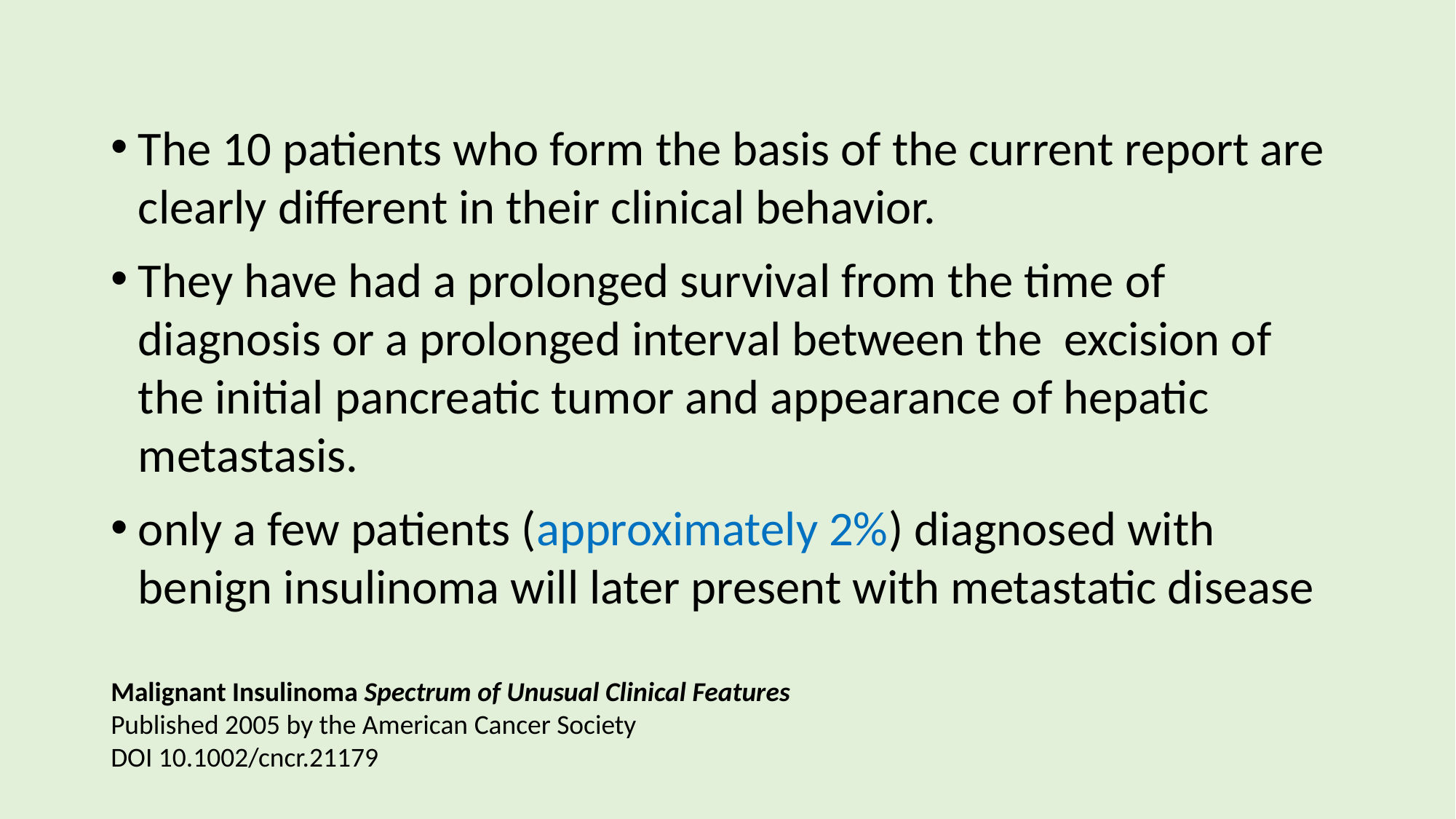

The 10 patients who form the basis of the current report are clearly different in their clinical behavior.
They have had a prolonged survival from the time of diagnosis or a prolonged interval between the  excision of the initial pancreatic tumor and appearance of hepatic metastasis.
only a few patients (approximately 2%) diagnosed with benign insulinoma will later present with metastatic disease

Malignant Insulinoma Spectrum of Unusual Clinical Features
Published 2005 by the American Cancer Society
DOI 10.1002/cncr.21179